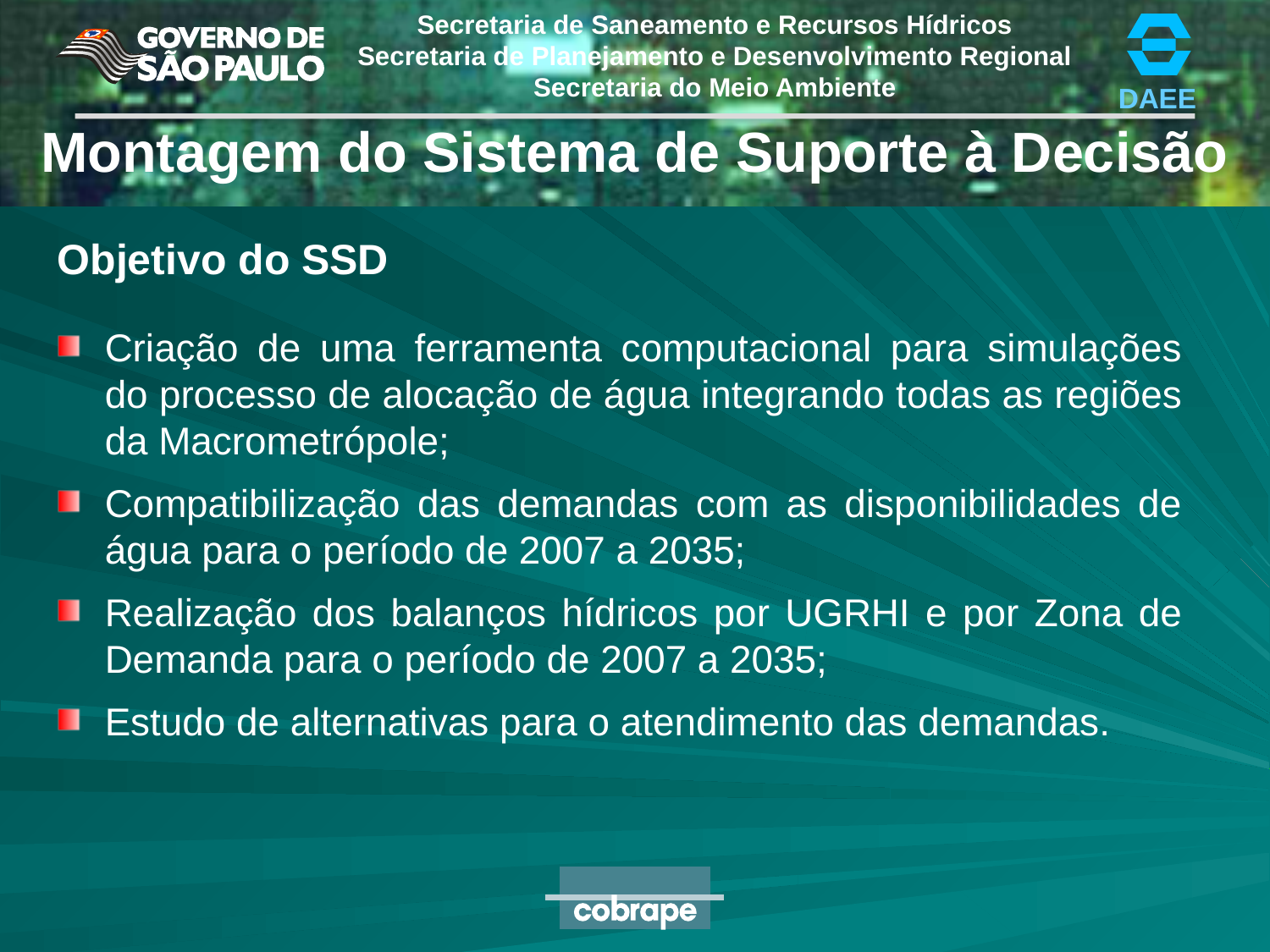

Montagem do Sistema de Suporte à Decisão
Objetivo do SSD
Criação de uma ferramenta computacional para simulações do processo de alocação de água integrando todas as regiões da Macrometrópole;
Compatibilização das demandas com as disponibilidades de água para o período de 2007 a 2035;
Realização dos balanços hídricos por UGRHI e por Zona de Demanda para o período de 2007 a 2035;
Estudo de alternativas para o atendimento das demandas.